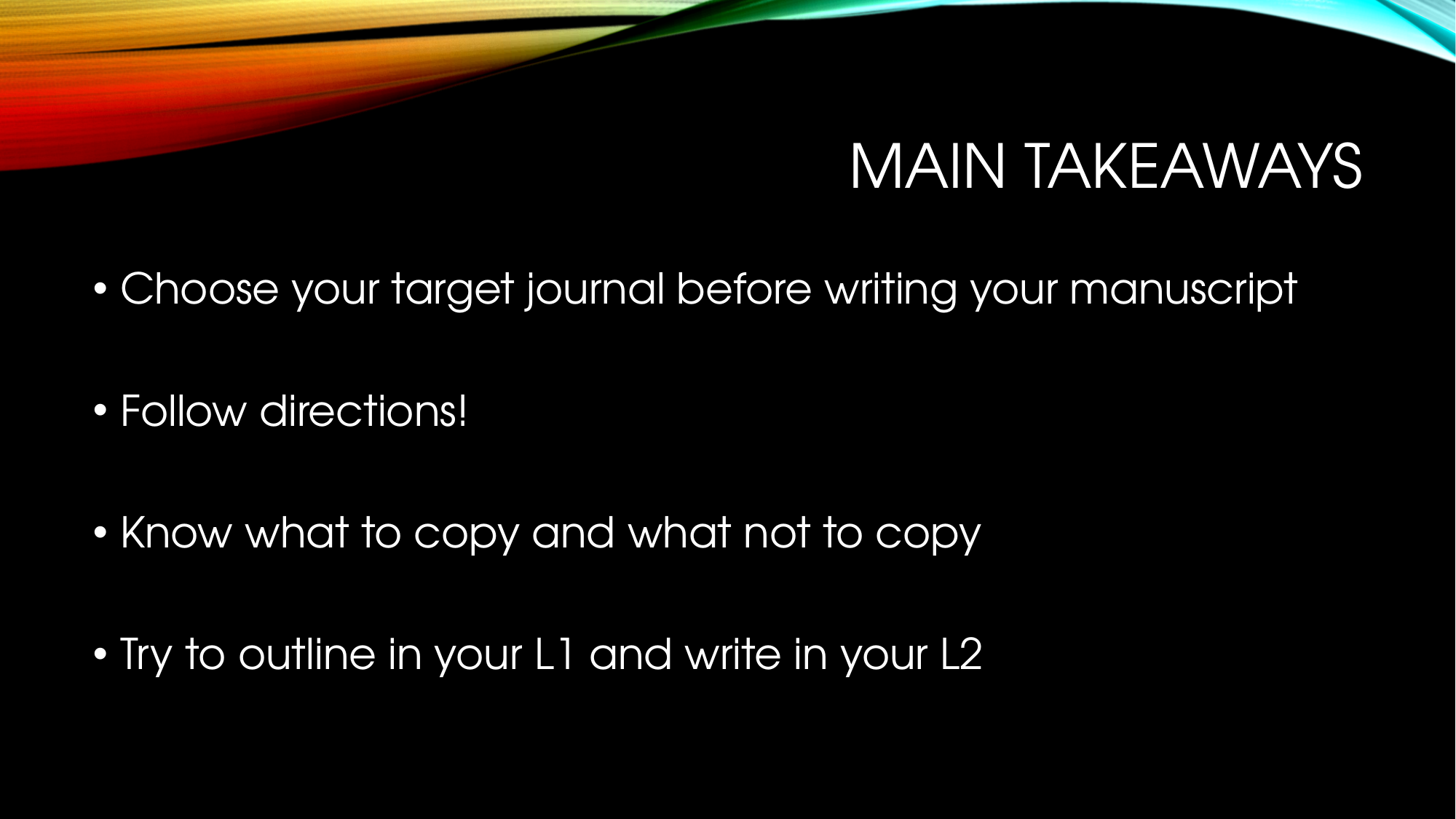

# Main takeaways
Choose your target journal before writing your manuscript

Follow directions!

Know what to copy and what not to copy

Try to outline in your L1 and write in your L2